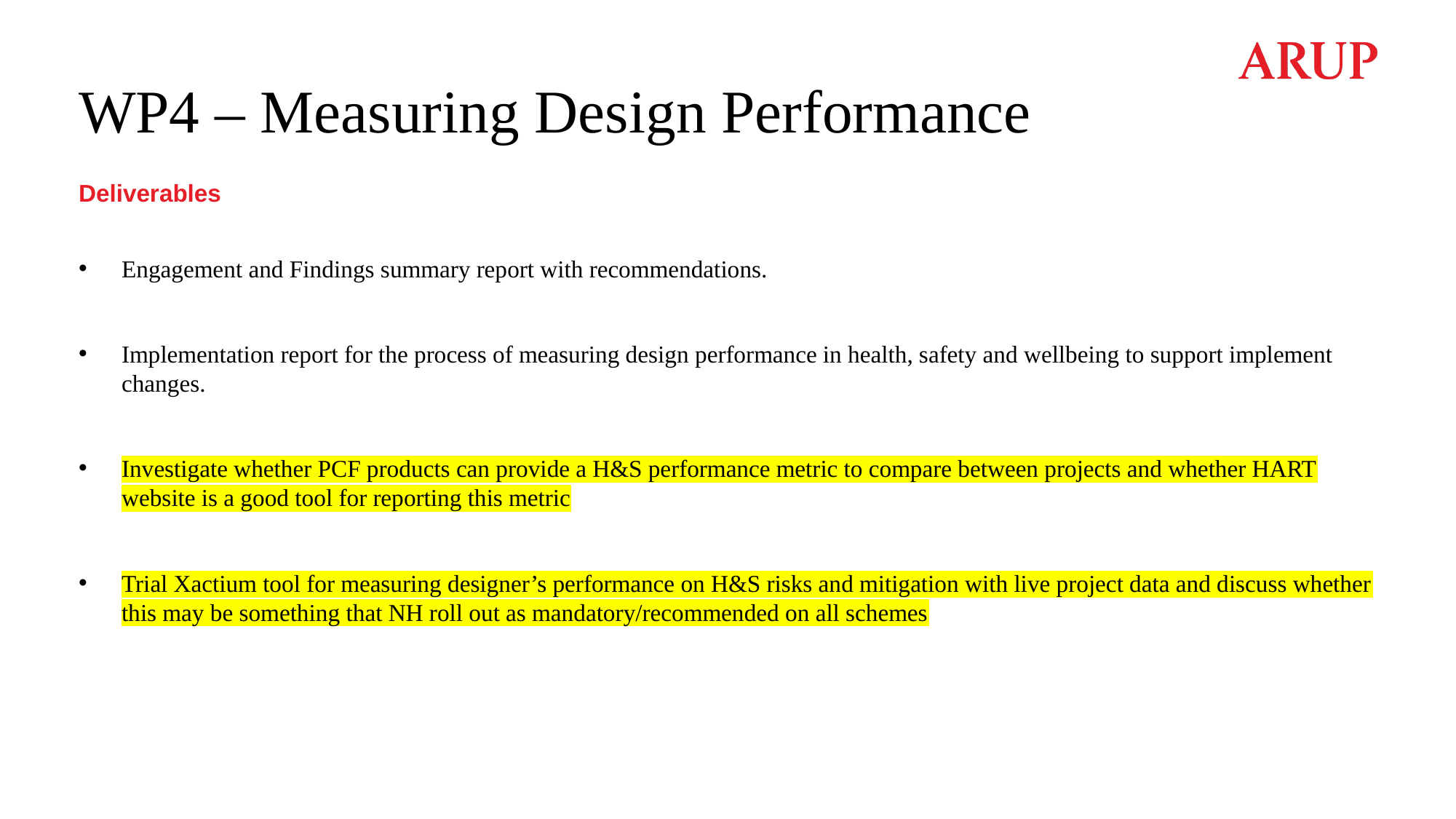

# WP4 – Measuring Design Performance
Deliverables

Engagement and Findings summary report with recommendations.

Implementation report for the process of measuring design performance in health, safety and wellbeing to support implement changes.

Investigate whether PCF products can provide a H&S performance metric to compare between projects and whether HART website is a good tool for reporting this metric

Trial Xactium tool for measuring designer’s performance on H&S risks and mitigation with live project data and discuss whether this may be something that NH roll out as mandatory/recommended on all schemes